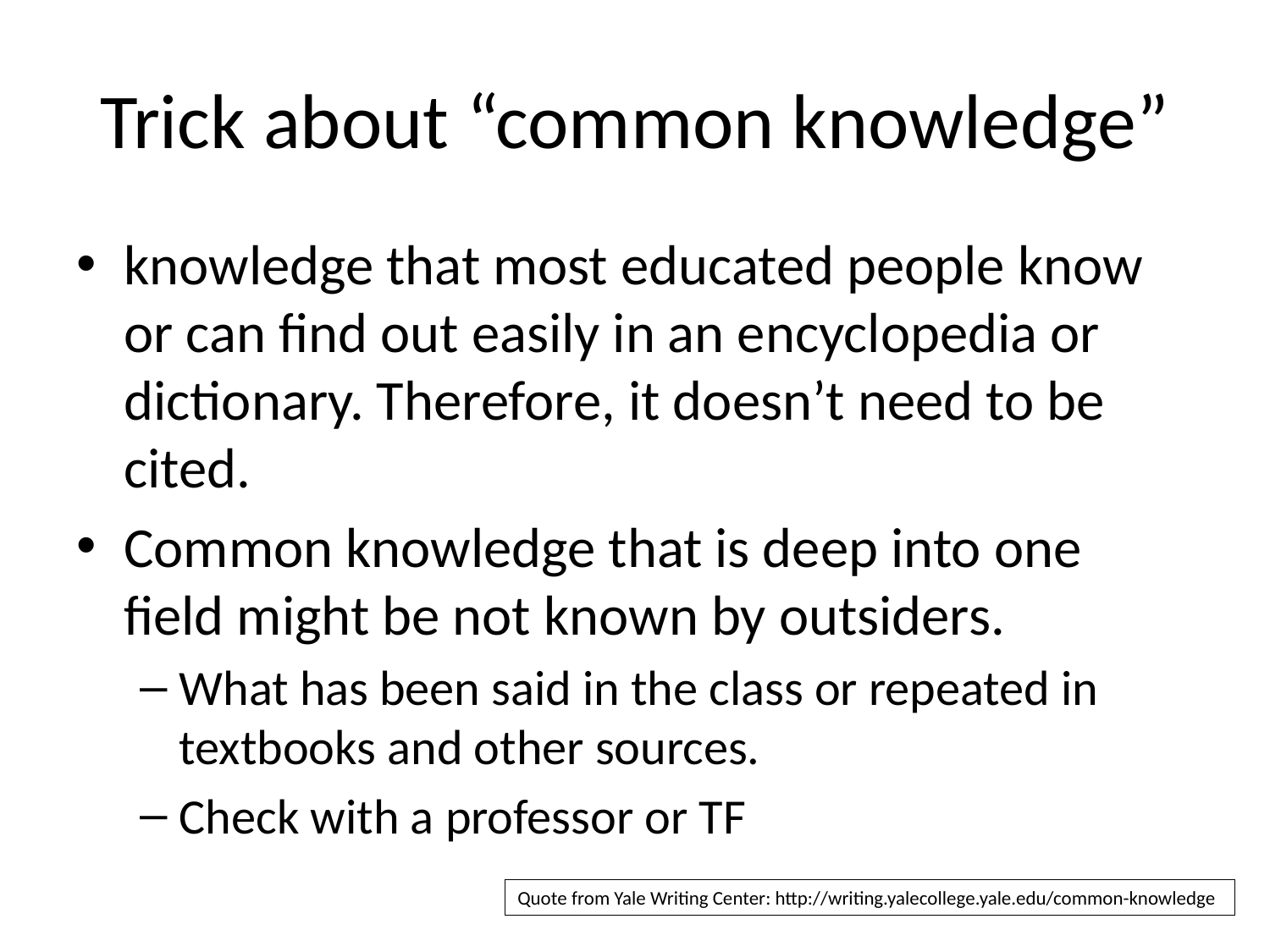

# Trick about “common knowledge”
knowledge that most educated people know or can find out easily in an encyclopedia or dictionary. Therefore, it doesn’t need to be cited.
Common knowledge that is deep into one field might be not known by outsiders.
What has been said in the class or repeated in textbooks and other sources.
Check with a professor or TF

Quote from Yale Writing Center: http://writing.yalecollege.yale.edu/common-knowledge